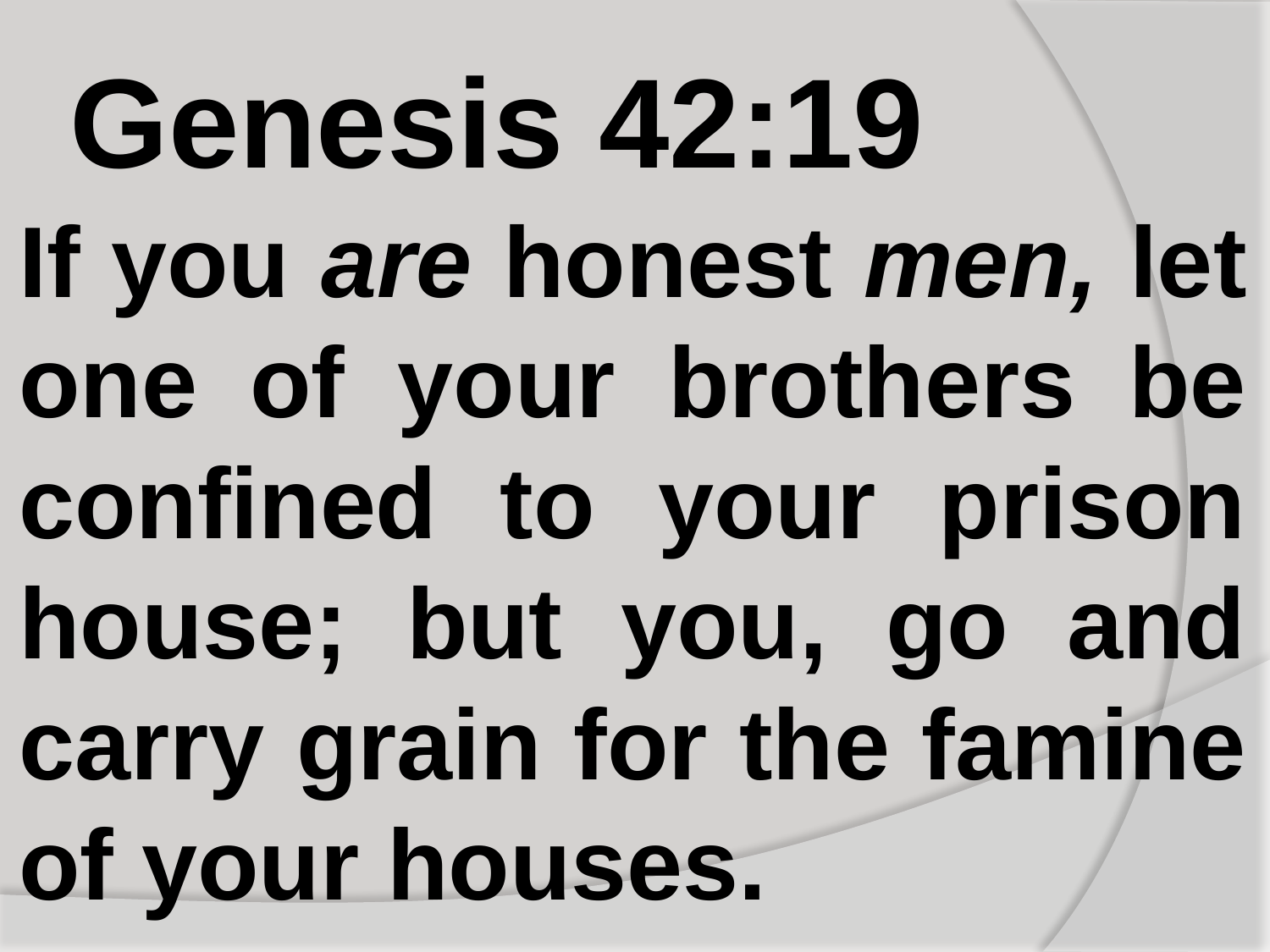

# Genesis 42:19
If you are honest men, let one of your brothers be confined to your prison house; but you, go and carry grain for the famine of your houses.